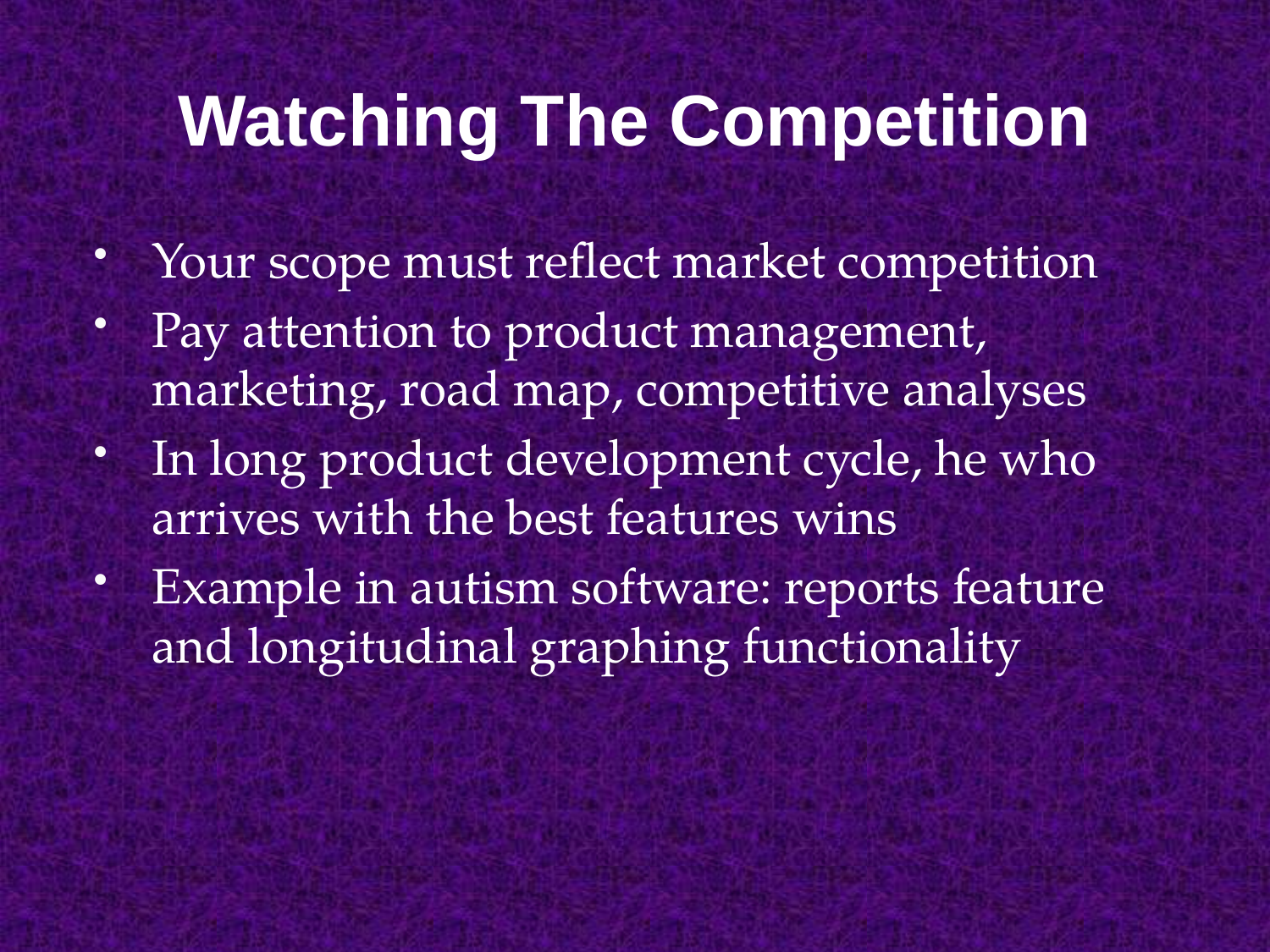

# Watching The Competition
Your scope must reflect market competition
Pay attention to product management, marketing, road map, competitive analyses
In long product development cycle, he who arrives with the best features wins
Example in autism software: reports feature and longitudinal graphing functionality